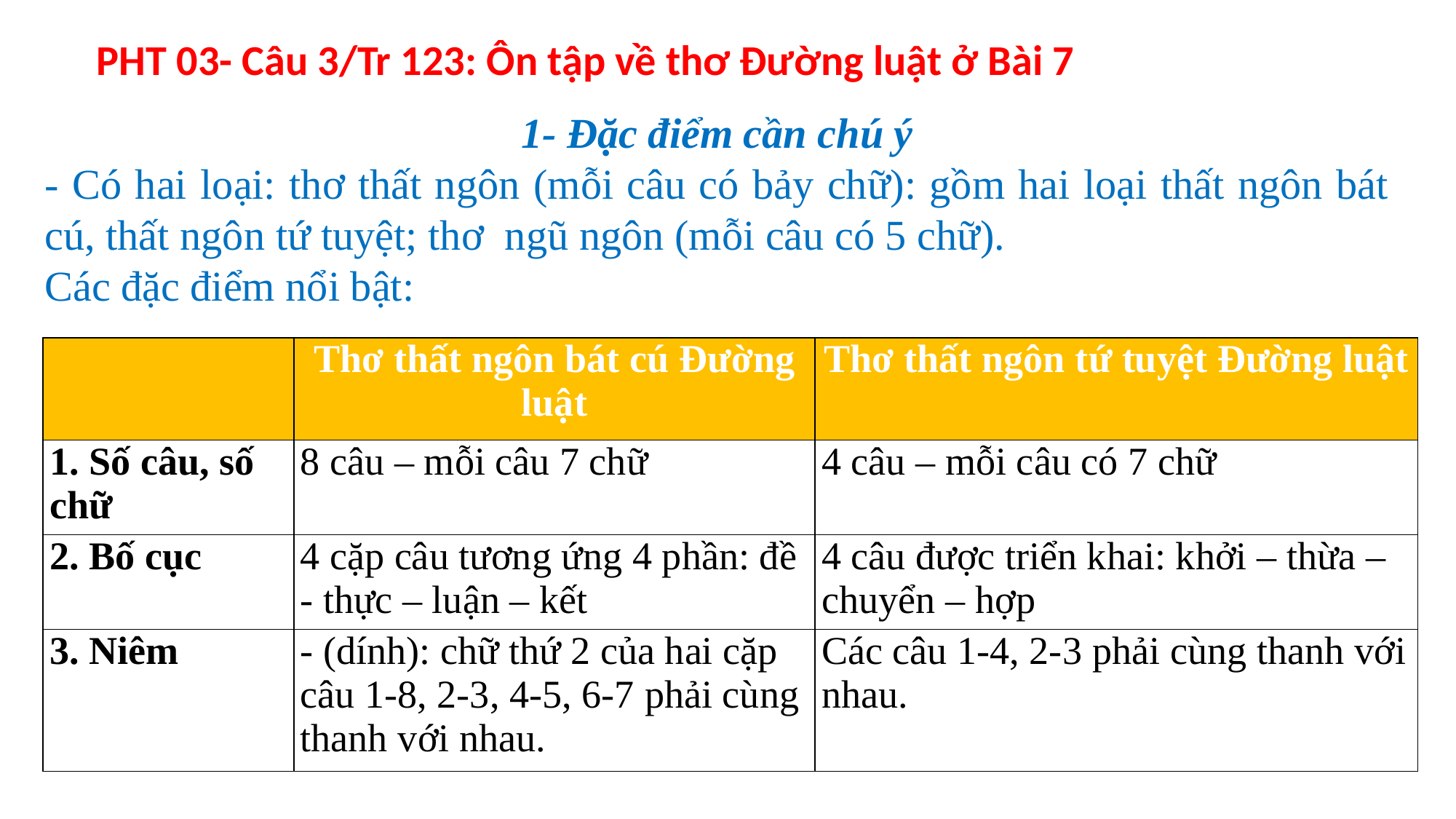

PHT 03- Câu 3/Tr 123: Ôn tập về thơ Đường luật ở Bài 7
1- Đặc điểm cần chú ý
- Có hai loại: thơ thất ngôn (mỗi câu có bảy chữ): gồm hai loại thất ngôn bát cú, thất ngôn tứ tuyệt; thơ  ngũ ngôn (mỗi câu có 5 chữ).
Các đặc điểm nổi bật:
|  | Thơ thất ngôn bát cú Đường luật | Thơ thất ngôn tứ tuyệt Đường luật |
| --- | --- | --- |
| 1. Số câu, số chữ | 8 câu – mỗi câu 7 chữ | 4 câu – mỗi câu có 7 chữ |
| 2. Bố cục | 4 cặp câu tương ứng 4 phần: đề - thực – luận – kết | 4 câu được triển khai: khởi – thừa – chuyển – hợp |
| 3. Niêm | - (dính): chữ thứ 2 của hai cặp câu 1-8, 2-3, 4-5, 6-7 phải cùng thanh với nhau. | Các câu 1-4, 2-3 phải cùng thanh với nhau. |